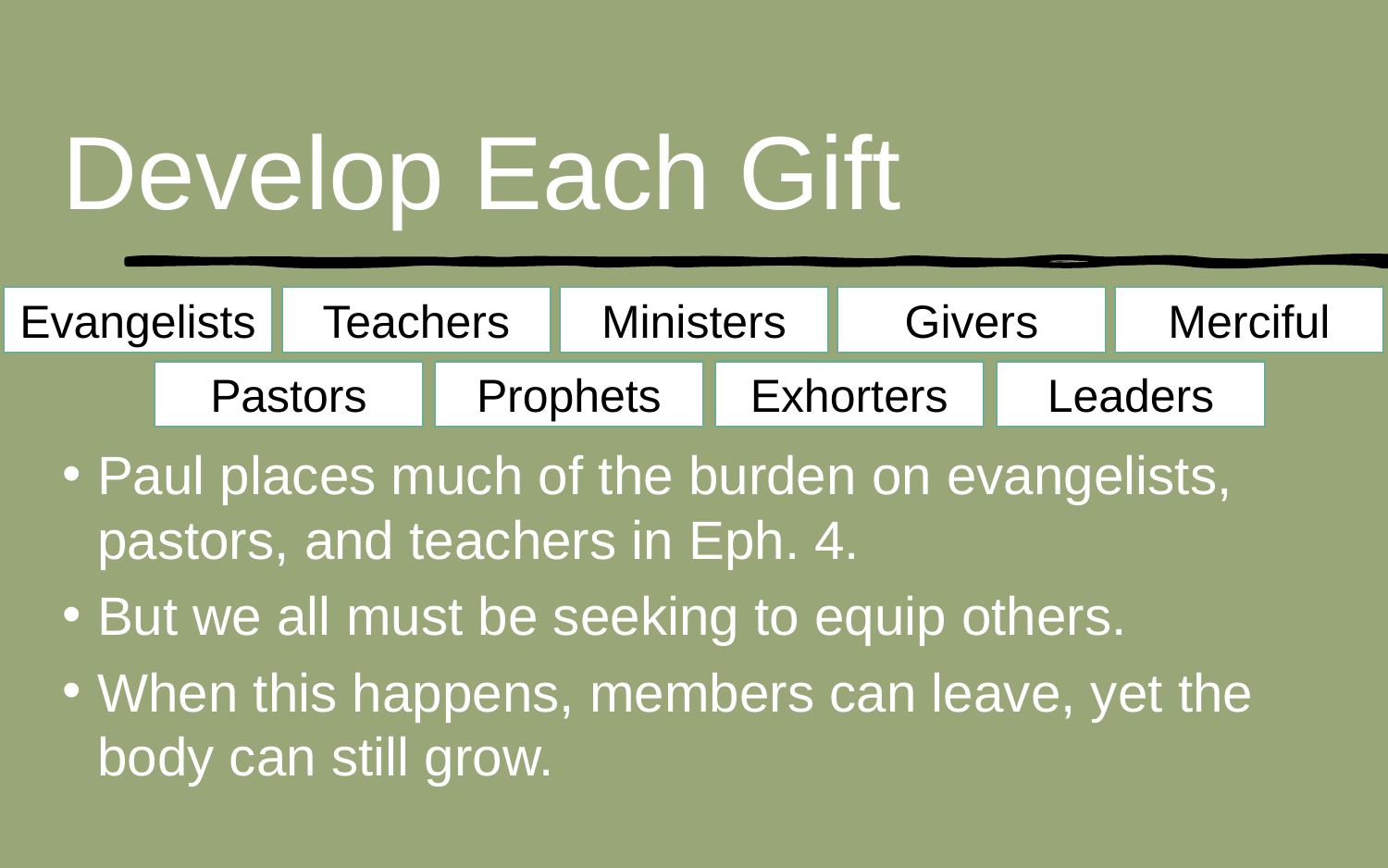

# Develop Each Gift
Evangelists
Teachers
Ministers
Givers
Merciful
Pastors
Prophets
Exhorters
Leaders
Paul places much of the burden on evangelists, pastors, and teachers in Eph. 4.
But we all must be seeking to equip others.
When this happens, members can leave, yet the body can still grow.